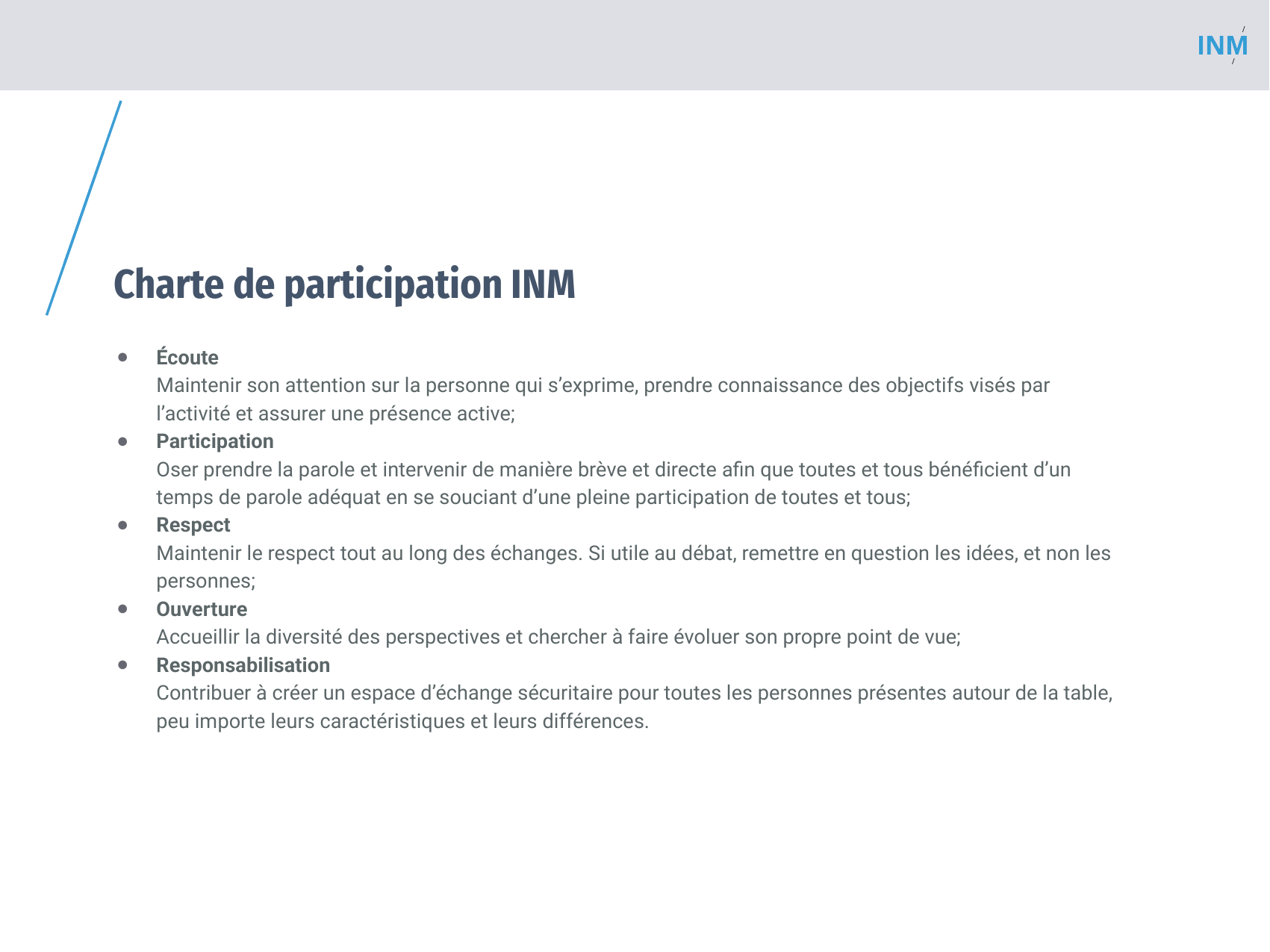

# Charte de participation INM
Écoute
Maintenir son attention sur la personne qui s’exprime, prendre connaissance des objectifs visés par l’activité et assurer une présence active;
Participation
Oser prendre la parole et intervenir de manière brève et directe afin que toutes et tous bénéficient d’un temps de parole adéquat en se souciant d’une pleine participation de toutes et tous;
Respect
Maintenir le respect tout au long des échanges. Si utile au débat, remettre en question les idées, et non les personnes;
Ouverture
Accueillir la diversité des perspectives et chercher à faire évoluer son propre point de vue;
Responsabilisation
Contribuer à créer un espace d’échange sécuritaire pour toutes les personnes présentes autour de la table, peu importe leurs caractéristiques et leurs différences.